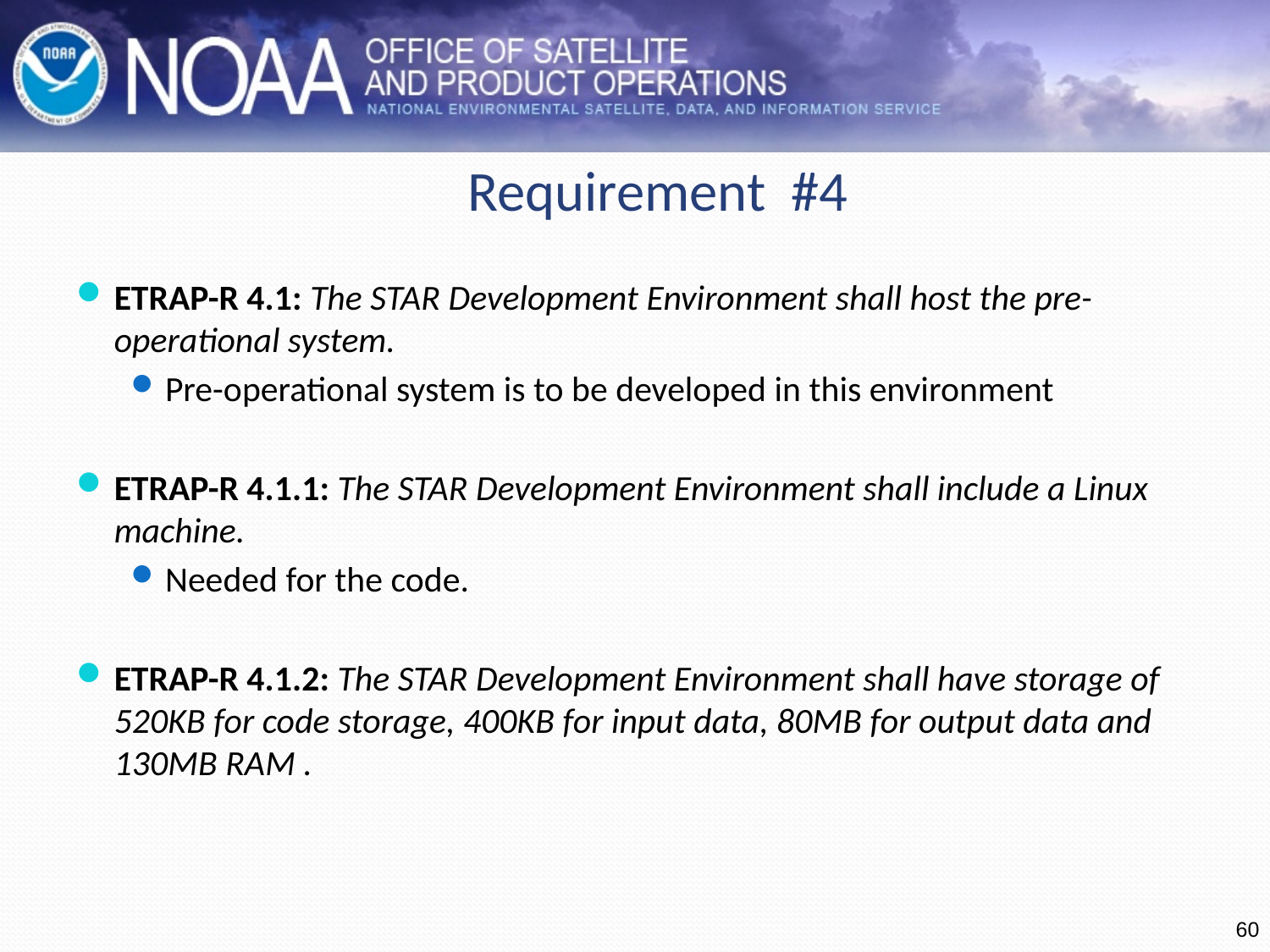

# Requirement  #4
ETRAP-R 4.1: The STAR Development Environment shall host the pre-operational system.
Pre-operational system is to be developed in this environment

ETRAP-R 4.1.1: The STAR Development Environment shall include a Linux machine.
Needed for the code.

ETRAP-R 4.1.2: The STAR Development Environment shall have storage of 520KB for code storage, 400KB for input data, 80MB for output data and 130MB RAM .

60